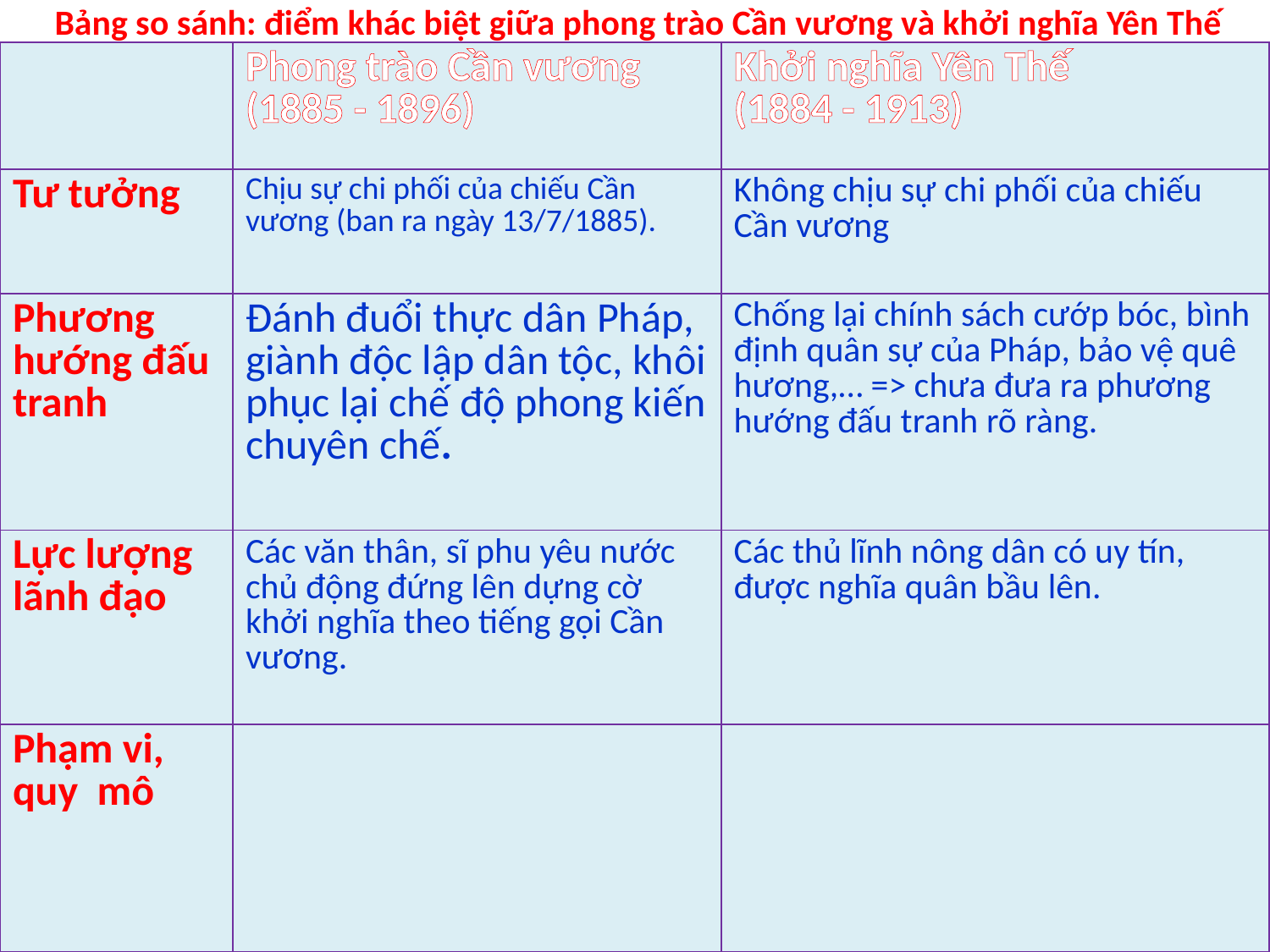

# Bảng so sánh: điểm khác biệt giữa phong trào Cần vương và khởi nghĩa Yên Thế
|  | Phong trào Cần vương (1885 - 1896) | Khởi nghĩa Yên Thế (1884 - 1913) |
| --- | --- | --- |
| Tư tưởng | Chịu sự chi phối của chiếu Cần vương (ban ra ngày 13/7/1885). | Không chịu sự chi phối của chiếu Cần vương |
| Phương hướng đấu tranh | Đánh đuổi thực dân Pháp, giành độc lập dân tộc, khôi phục lại chế độ phong kiến chuyên chế. | Chống lại chính sách cướp bóc, bình định quân sự của Pháp, bảo vệ quê hương,… => chưa đưa ra phương hướng đấu tranh rõ ràng. |
| Lực lượng lãnh đạo | Các văn thân, sĩ phu yêu nước chủ động đứng lên dựng cờ khởi nghĩa theo tiếng gọi Cần vương. | Các thủ lĩnh nông dân có uy tín, được nghĩa quân bầu lên. |
| Phạm vi, quy mô |  |  |